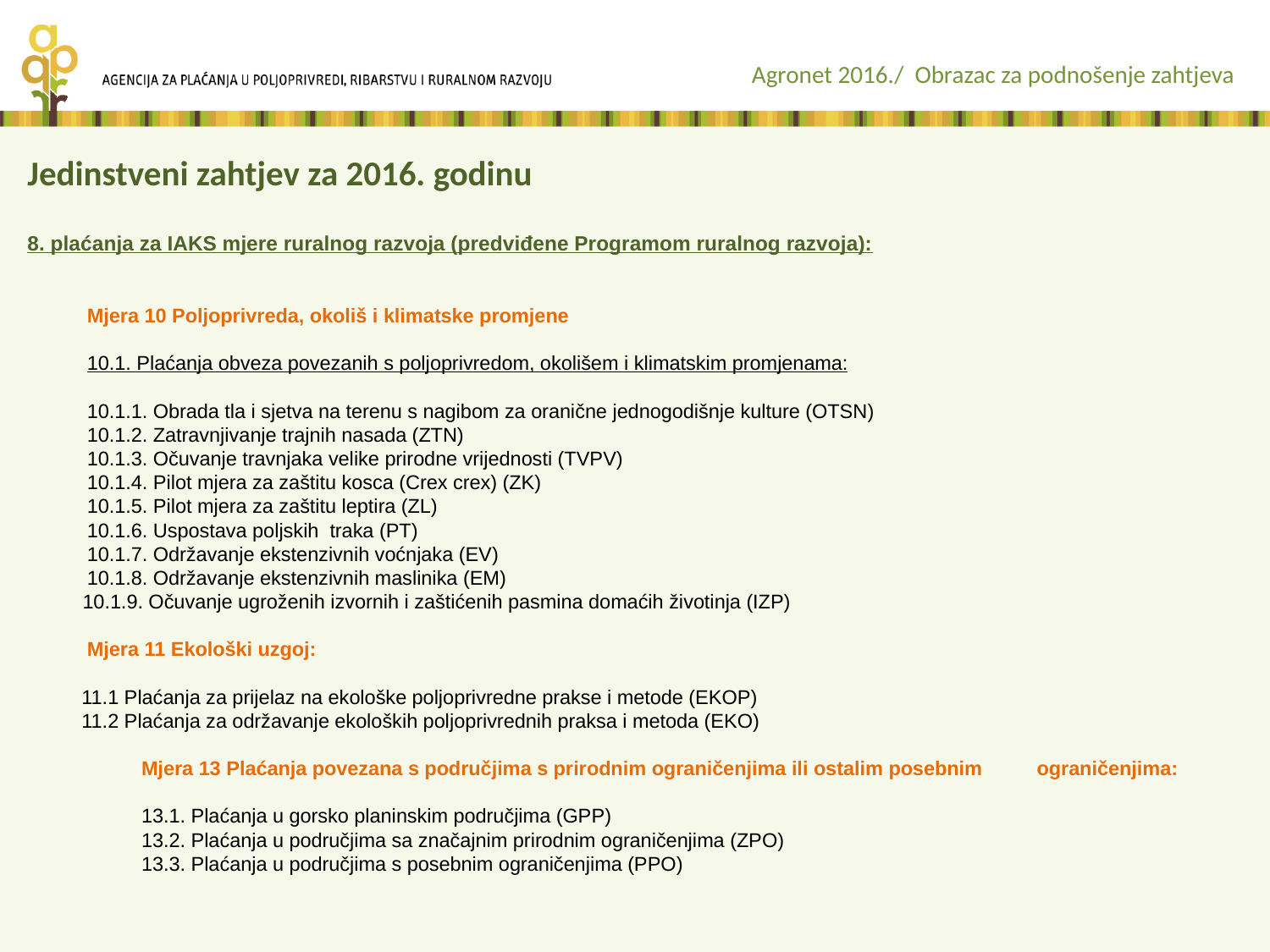

Agronet 2016./  Obrazac za podnošenje zahtjeva
Jedinstveni zahtjev za 2016. godinu

8. plaćanja za IAKS mjere ruralnog razvoja (predviđene Programom ruralnog razvoja):

		Mjera 10 Poljoprivreda, okoliš i klimatske promjene

	10.1. Plaćanja obveza povezanih s poljoprivredom, okolišem i klimatskim promjenama:

 	10.1.1. Obrada tla i sjetva na terenu s nagibom za oranične jednogodišnje kulture (OTSN)
	10.1.2. Zatravnjivanje trajnih nasada (ZTN)
	10.1.3. Očuvanje travnjaka velike prirodne vrijednosti (TVPV)
	10.1.4. Pilot mjera za zaštitu kosca (Crex crex) (ZK)
	10.1.5. Pilot mjera za zaštitu leptira (ZL)
	10.1.6. Uspostava poljskih  traka (PT)
 	10.1.7. Održavanje ekstenzivnih voćnjaka (EV)
	10.1.8. Održavanje ekstenzivnih maslinika (EM)
          10.1.9. Očuvanje ugroženih izvornih i zaštićenih pasmina domaćih životinja (IZP)

		Mjera 11 Ekološki uzgoj:

11.1 Plaćanja za prijelaz na ekološke poljoprivredne prakse i metode (EKOP)
11.2 Plaćanja za održavanje ekoloških poljoprivrednih praksa i metoda (EKO)

		Mjera 13 Plaćanja povezana s područjima s prirodnim ograničenjima ili ostalim posebnim 			ograničenjima:

	13.1. Plaćanja u gorsko planinskim područjima (GPP)
	13.2. Plaćanja u područjima sa značajnim prirodnim ograničenjima (ZPO)
	13.3. Plaćanja u područjima s posebnim ograničenjima (PPO)